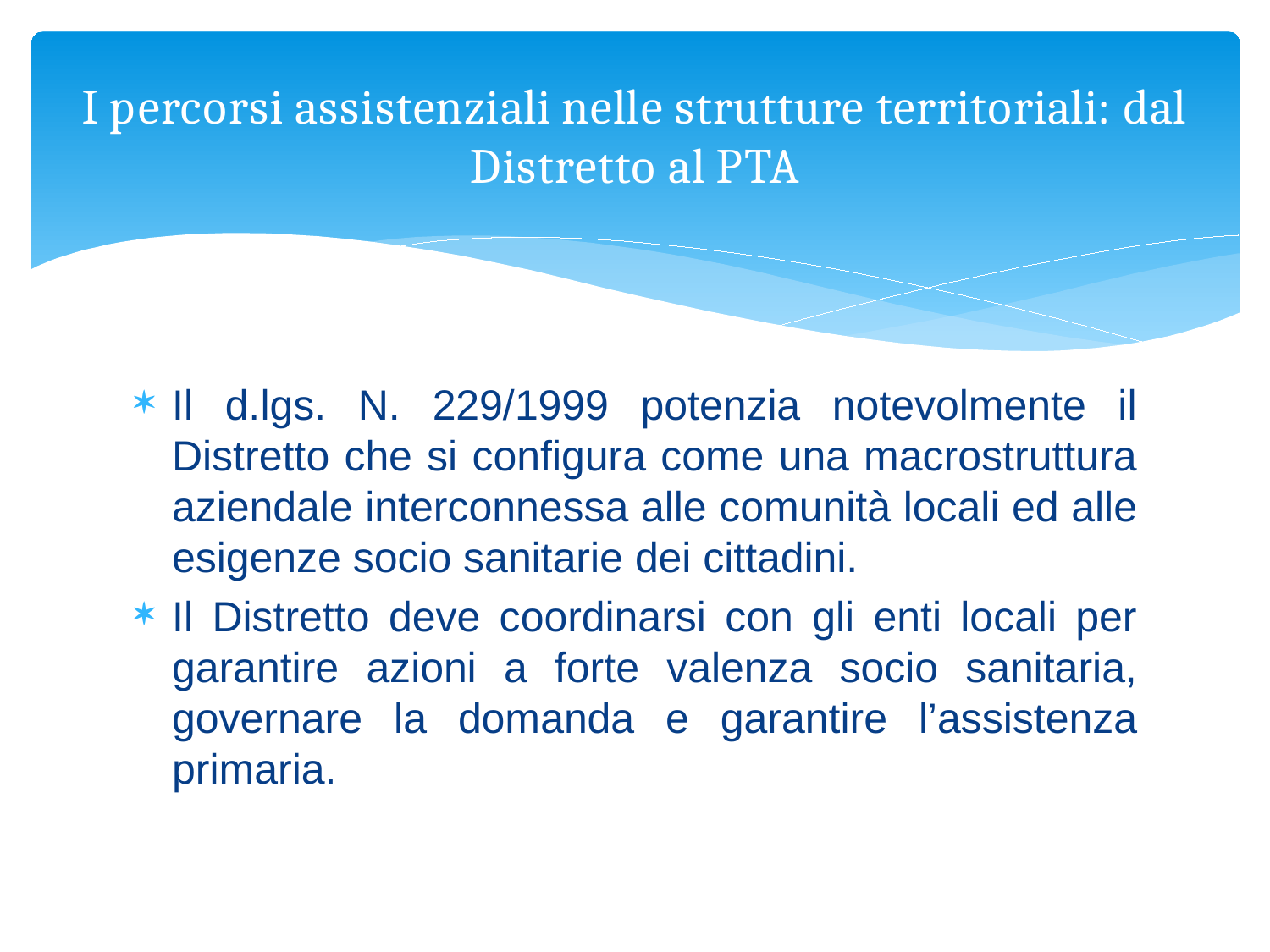

# I percorsi assistenziali nelle strutture territoriali: dal Distretto al PTA
Il d.lgs. N. 229/1999 potenzia notevolmente il Distretto che si configura come una macrostruttura aziendale interconnessa alle comunità locali ed alle esigenze socio sanitarie dei cittadini.
Il Distretto deve coordinarsi con gli enti locali per garantire azioni a forte valenza socio sanitaria, governare la domanda e garantire l’assistenza primaria.